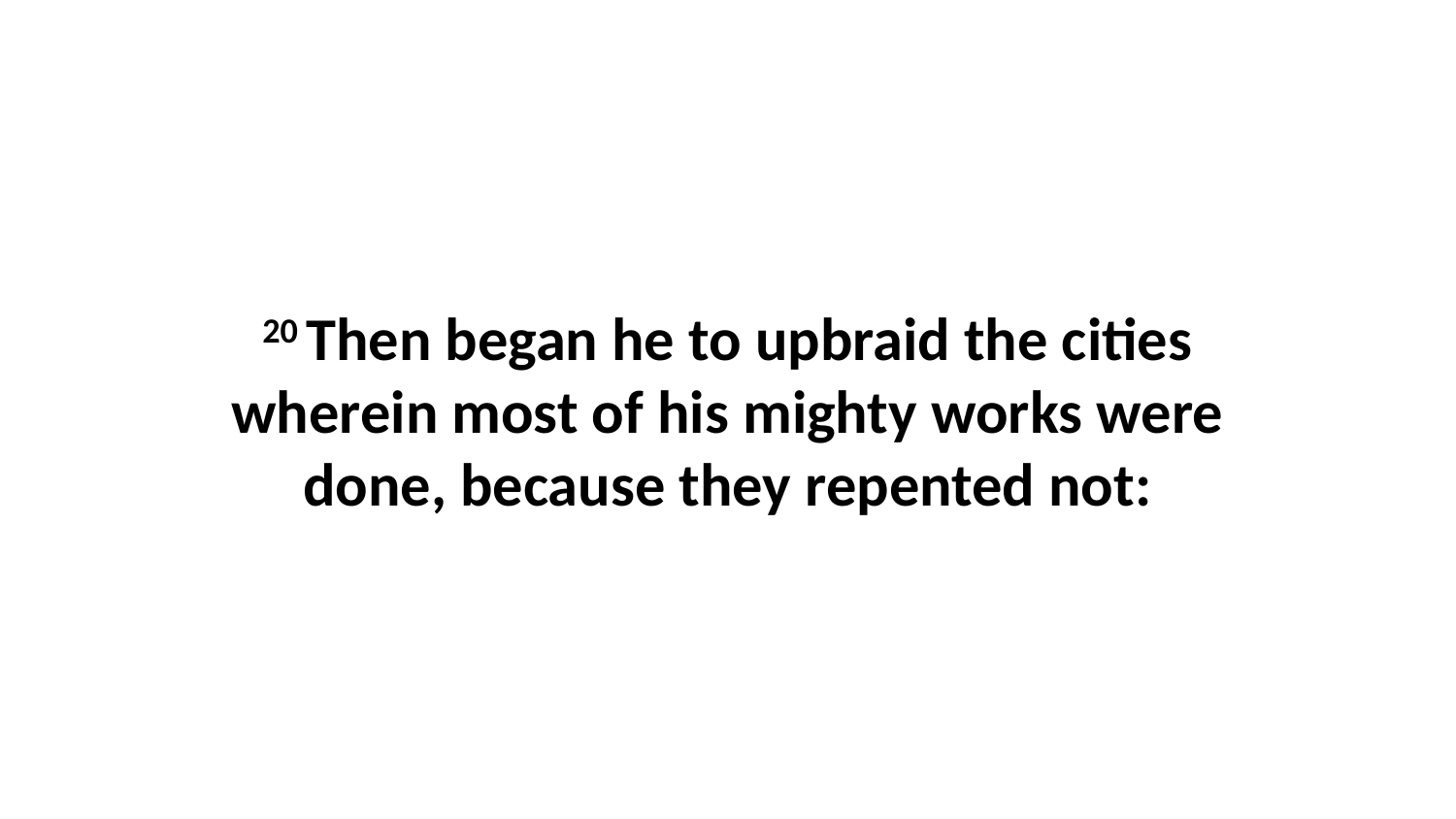

20 Then began he to upbraid the cities wherein most of his mighty works were done, because they repented not: